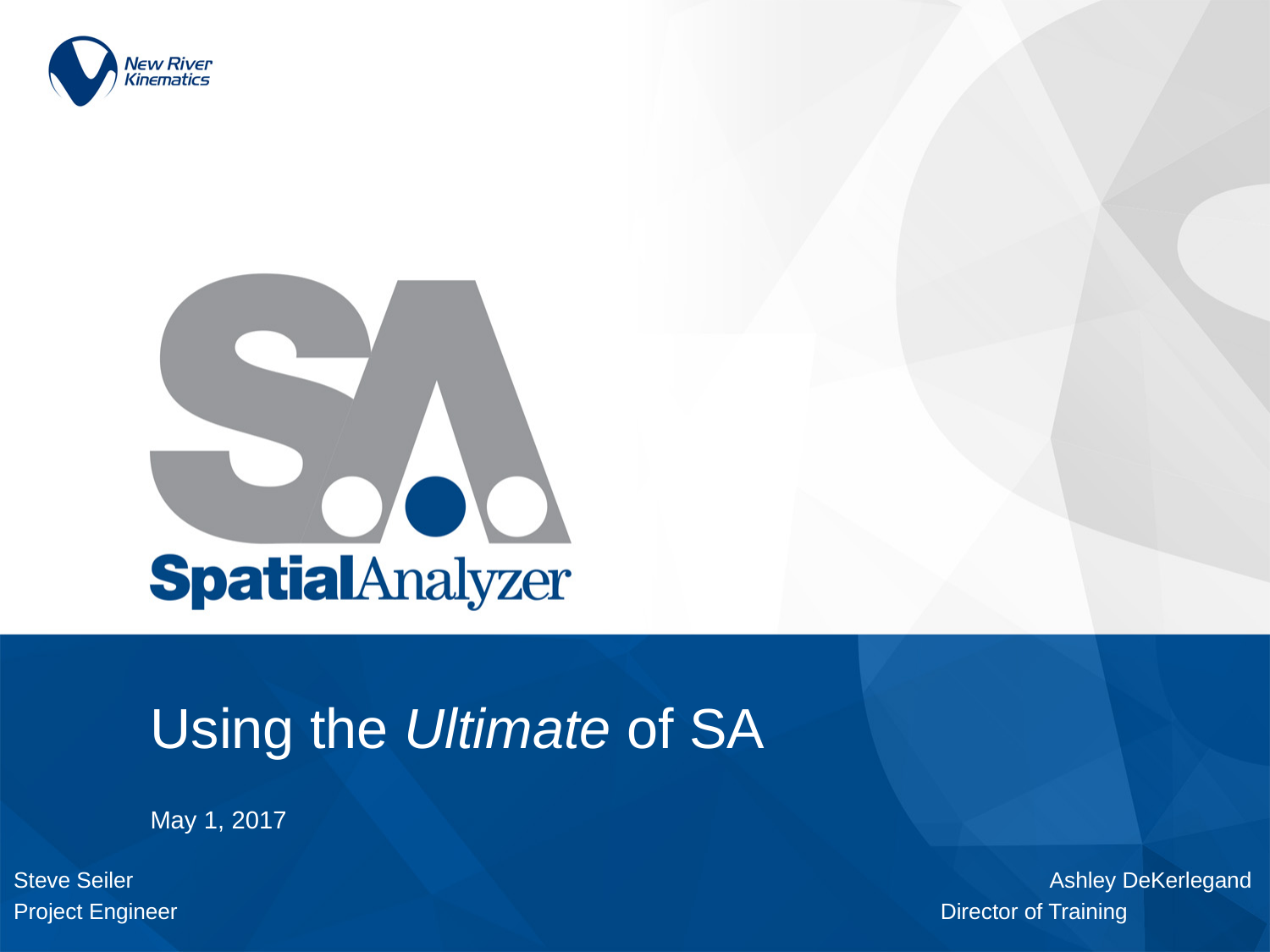

# Using the Ultimate of SA
May 1, 2017
Steve Seiler							                    Ashley DeKerlegand
Project Engineer							  Director of Training